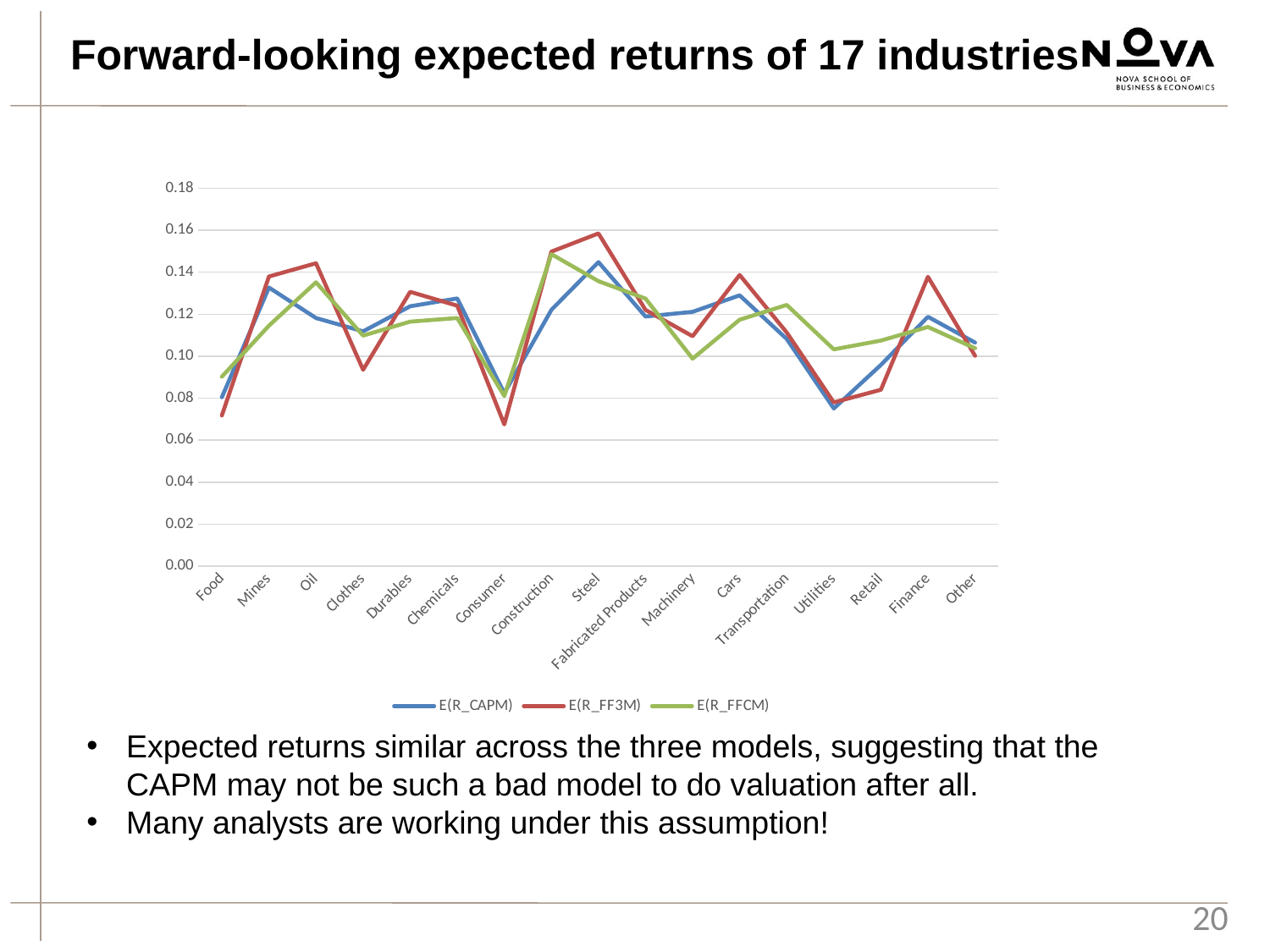

Forward-looking expected returns of 17 industries

### Chart

| Category | E(R_CAPM) | E(R_FF3M) | E(R_FFCM) |
|---|---|---|---|
| Food | 0.08043700002525606 | 0.07175972171145682 | 0.09021740820317073 |
| Mines | 0.13269126531580042 | 0.13793559524376386 | 0.11452509329948063 |
| Oil | 0.11816335868432931 | 0.1442429206813495 | 0.13517803705811182 |
| Clothes | 0.11181096235169821 | 0.09351985916327751 | 0.10978521835246025 |
| Durables | 0.12375806604446837 | 0.13062585463618276 | 0.11644358825994394 |
| Chemicals | 0.12749933127907487 | 0.12404178062070631 | 0.1181724574267281 |
| Consumer | 0.0823719581395422 | 0.06749897399720192 | 0.08103684261908799 |
| Construction | 0.12204904999624655 | 0.14978474316583434 | 0.1485703418948482 |
| Steel | 0.14480268720651418 | 0.1584443789472328 | 0.13572048022326066 |
| Fabricated Products | 0.11886674059590346 | 0.12203383176388244 | 0.12741459193438537 |
| Machinery | 0.1211190211985414 | 0.10950072753406045 | 0.0988238022147945 |
| Cars | 0.1289774636845939 | 0.13868471335725596 | 0.11736359895850501 |
| Transportation | 0.10818494738759071 | 0.11127028703071218 | 0.1244067378591936 |
| Utilities | 0.07508136554208389 | 0.07799636971258721 | 0.10324760598361163 |
| Retail | 0.0958345022489943 | 0.0840260980123885 | 0.1074247763234758 |
| Finance | 0.1187533300842688 | 0.137793954488812 | 0.1139032541485672 |
| Other | 0.10647682879864498 | 0.10019876002940156 | 0.10375538531380377 |
Expected returns similar across the three models, suggesting that the CAPM may not be such a bad model to do valuation after all.
Many analysts are working under this assumption!
20